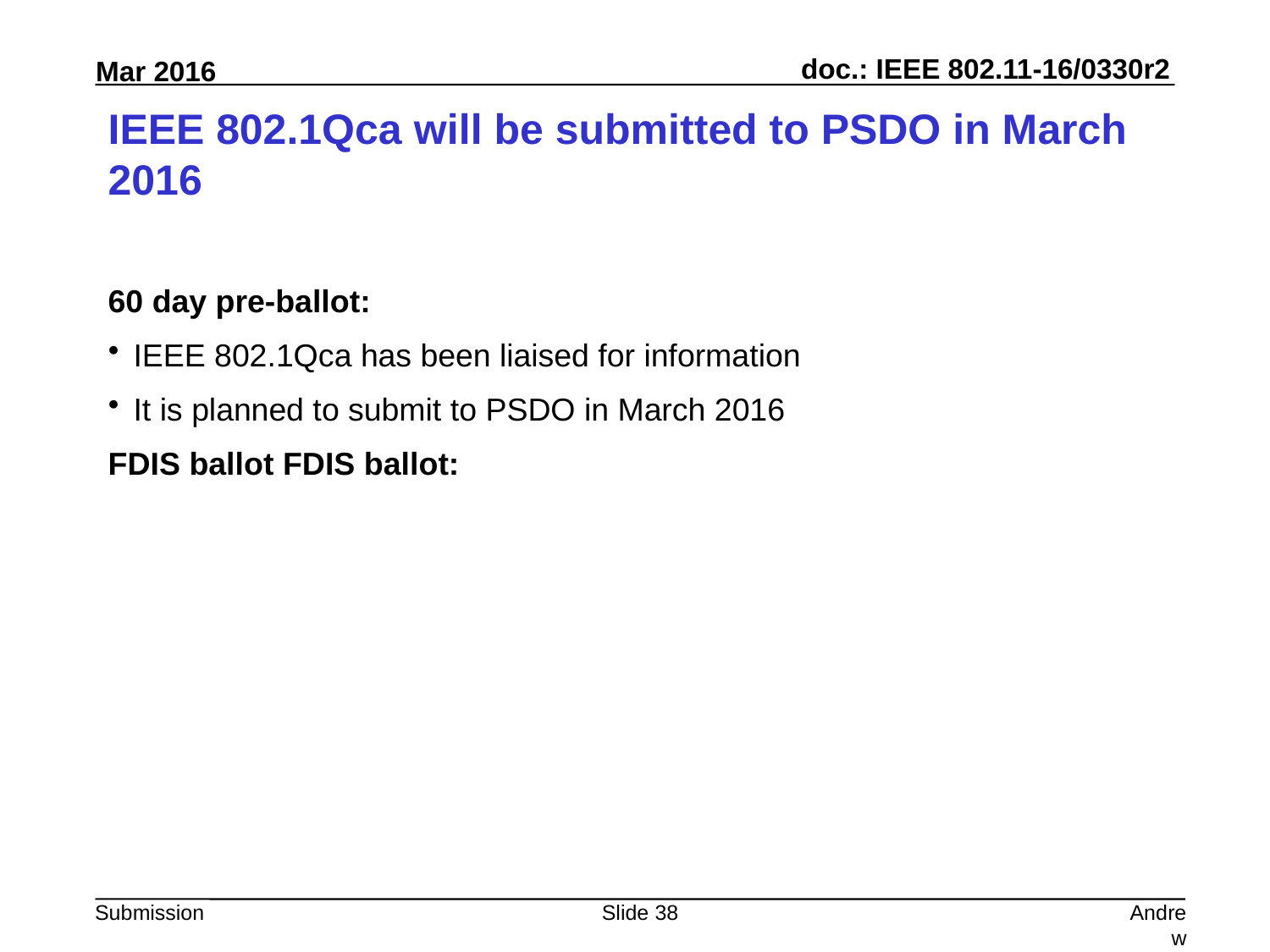

# IEEE 802.1Qca will be submitted to PSDO in March 2016
60 day pre-ballot:
IEEE 802.1Qca has been liaised for information
It is planned to submit to PSDO in March 2016
FDIS ballot FDIS ballot:

Slide 38
Andrew Myles, Cisco